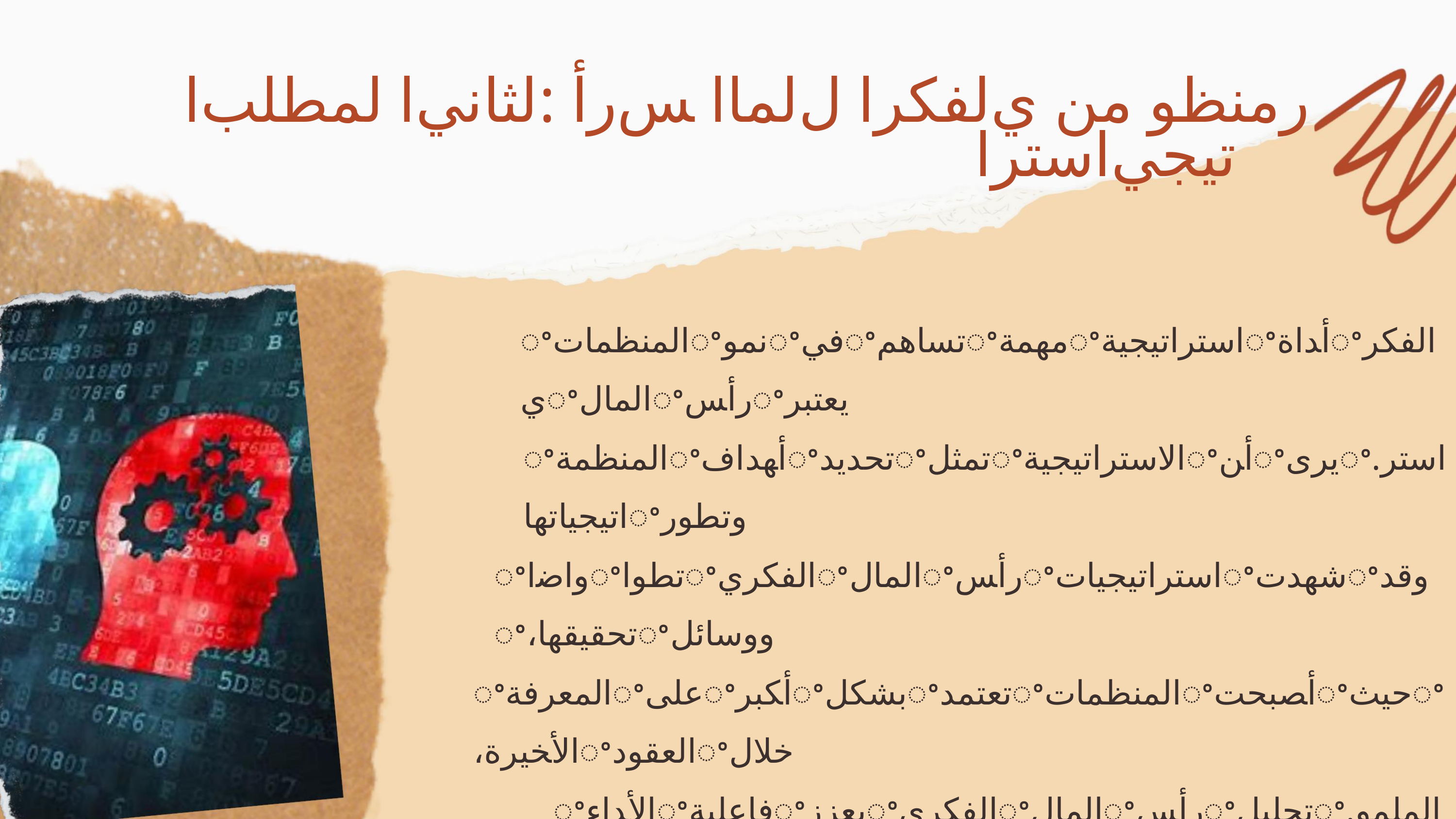

ﺭﻣﻨﻈﻮ ﻣﻦ ﻱﻟﻔﻜﺮﺍ ﻝﻟﻤﺎﺍ ﺲﺭﺃ :ﻟﺜﺎﻧﻲﺍ ﻟﻤﻄﻠﺐﺍ
ﺗﻴﺠﻲﺍﺳﺘﺮﺍ
ꢀﺍﻟﻤﻨﻈﻤﺎﺕꢀﻧﻤﻮꢀﻓﻲꢀﺗﺴﺎﻫﻢꢀﻣﻬﻤﺔꢀﺍﺳﺘﺮﺍﺗﻴﺠﻴﺔꢀﺃﺪﺍﺓꢀﺍﻟﻔﻜﺮﻱꢀﺍﻟﻤﺎﻝꢀﺭﺃﺲꢀﻳﻌﺘﺒﺮ
ꢀﺍﻟﻤﻨﻈﻤﺔꢀﺃﻬﺪﺍﻑꢀﺗﺤﺪﻳﺪꢀﺗﻤﺜﻞꢀﺍﻻﺳﺘﺮﺍﺗﻴﺠﻴﺔꢀﺃﻦꢀﻳﺮﻯꢀ.ﺍﺳﺘﺮﺍﺗﻴﺠﻴﺎﺗﻬﺎꢀﻭﺗﻄﻮﺭ
ꢀﻭﺍﺿﺍꢀﺗﻄﻮﺍꢀﺍﻟﻔﻜﺮﻱꢀﺍﻟﻤﺎﻝꢀﺭﺃﺲꢀﺍﺳﺘﺮﺍﺗﻴﺠﻴﺎﺕꢀﺷﻬﺪﺕꢀﻭﻗﺪꢀ،ﺗﺤﻘﻴﻘﻬﺎꢀﻭﻭﺳﺎﺋﻞ
ꢀﺍﻟﻤﻌﺮﻓﺔꢀﻋﻠﻰꢀﺃﻜﺒﺮꢀﺑﺸﻜﻞꢀﺗﻌﺘﻤﺪꢀﺍﻟﻤﻨﻈﻤﺎﺕꢀﺃﺼﺒﺤﺖꢀﺣﻴﺚꢀ،ﺍﻷﺨﻴﺮﺓꢀﺍﻟﻌﻘﻮﺩꢀﺧﻼﻝ
ꢀﺍﻷﺪﺍﺀꢀﻓﺎﻋﻠﻴﺔꢀﻳﻌﺰﺯꢀﺍﻟﻔﻜﺮﻱꢀﺍﻟﻤﺎﻝꢀﺭﺃﺲꢀﺗﺤﻠﻴﻞꢀ.ﺍﻟﻤﻠﻤﻮﺳﺔꢀﻏﻴﺮꢀﻭﺍﻷﺼﻮﻝ
ꢀﻟﺘﺤﻠﻴﻞꢀﻛﺈﻃﺎﺭꢀﻭﻳﻌﻤﻞꢀ،ﺍﻟﺨﺎﺭﺟﻴﺔꢀﺍﻟﺒﻴﺌﺔꢀﻣﻊꢀﺍﻟﺘﻜﻑꢀﻓﻲꢀﻭﻳﺴﺎﻋﺪꢀﺍﻻﺳﺘﺮﺍﺗﻴﺠﻲ
.ﺍﻟﻤﻨﻈﻤﺔꢀﺩﺍﺧﻞꢀﺍﻟﻤﻠﻤﻮﺳﺔꢀﻏﻴﺮꢀﻟﻸﺼﻮﻝꢀﺍﻟﻤﻀﺎﻓﺔꢀﺍﻟﻘﻴﻤﺔ